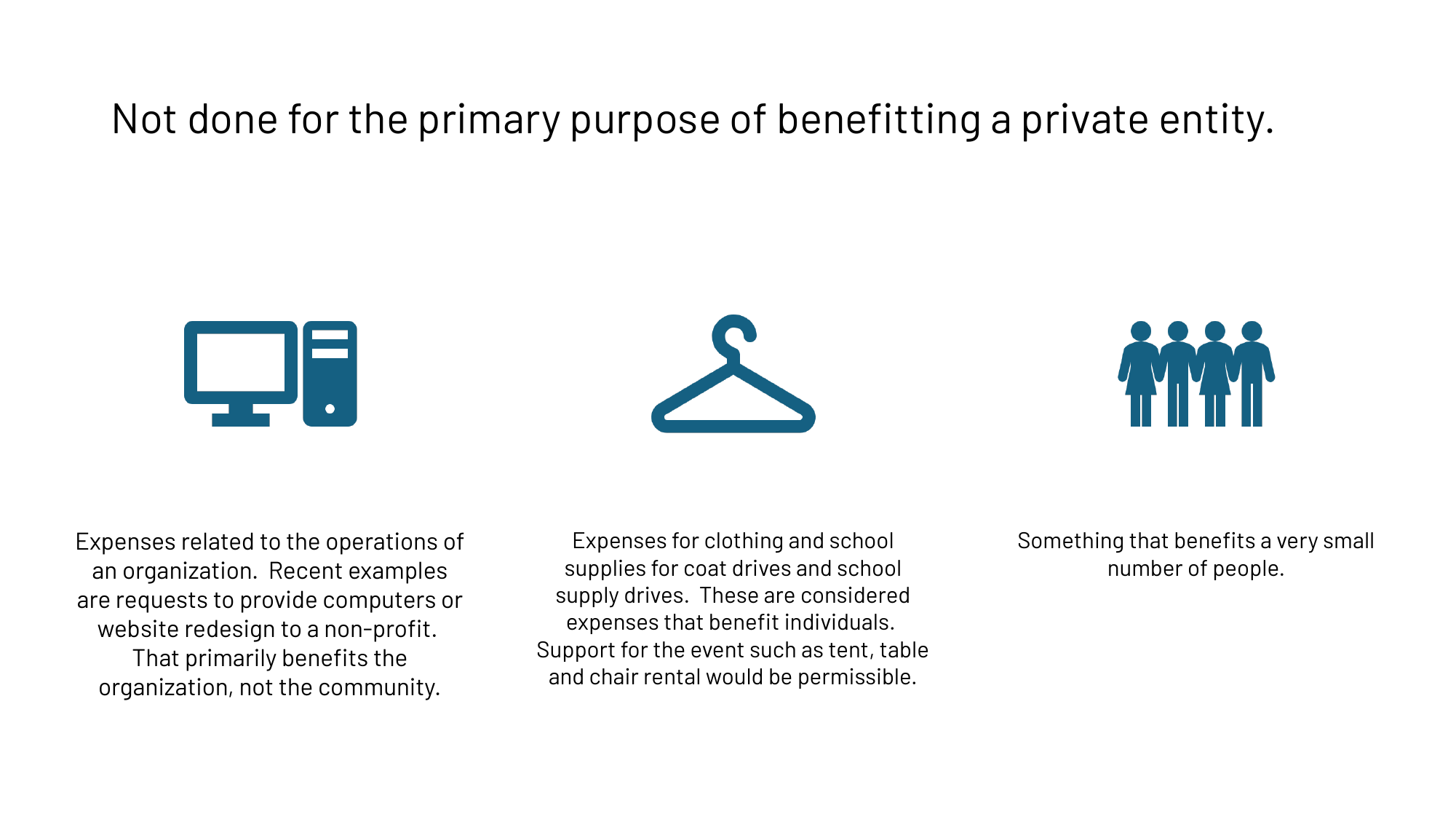

# Not done for the primary purpose of benefitting a private entity.
Expenses related to the operations of an organization.  Recent examples are requests to provide computers or website redesign to a non-profit.  That primarily benefits the organization, not the community.
Expenses for clothing and school supplies for coat drives and school supply drives.  These are considered expenses that benefit individuals.  Support for the event such as tent, table and chair rental would be permissible.
Something that benefits a very small number of people.